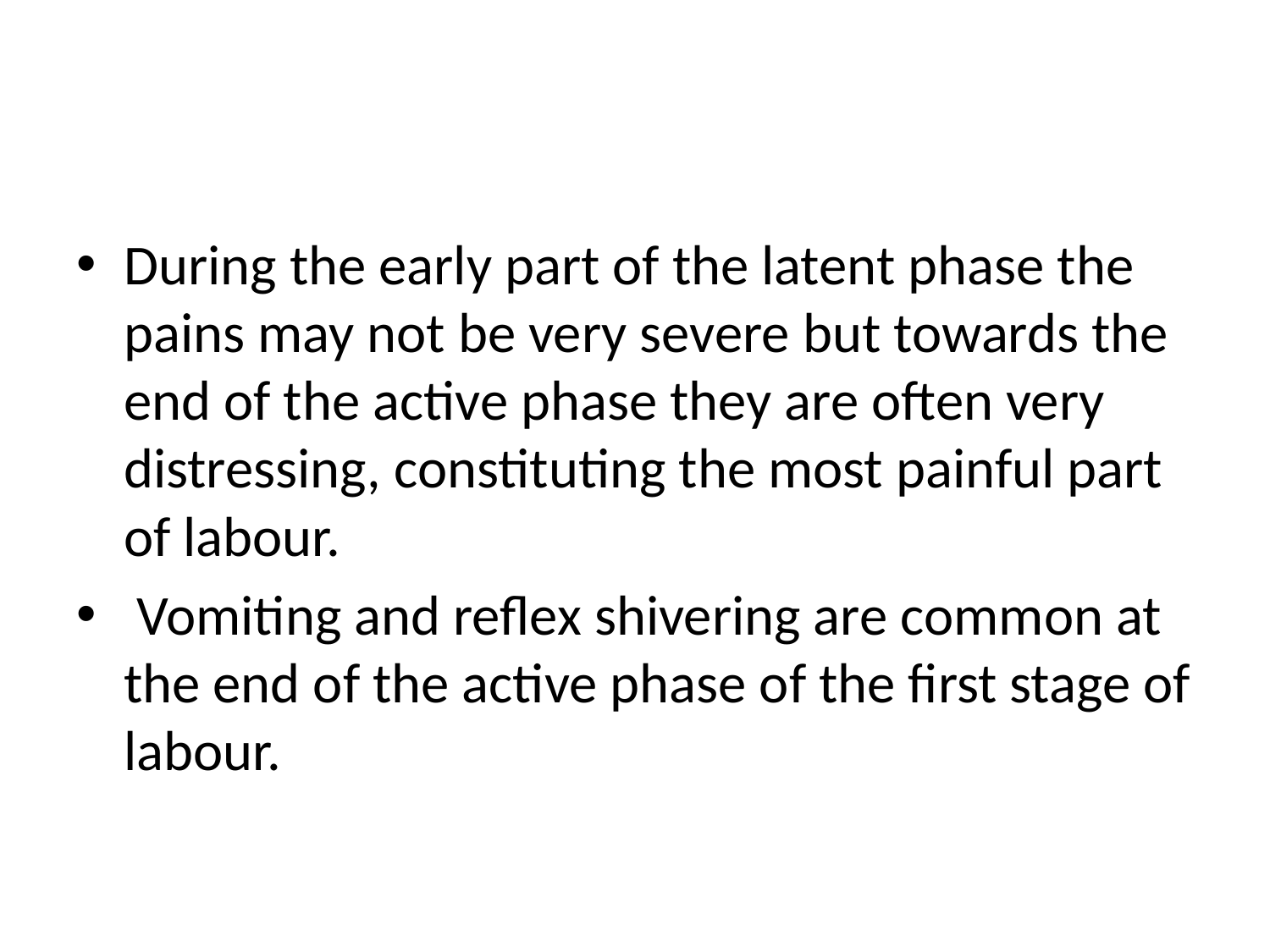

#
During the early part of the latent phase the pains may not be very severe but towards the end of the active phase they are often very distressing, constituting the most painful part of labour.
 Vomiting and reflex shivering are common at the end of the active phase of the first stage of labour.